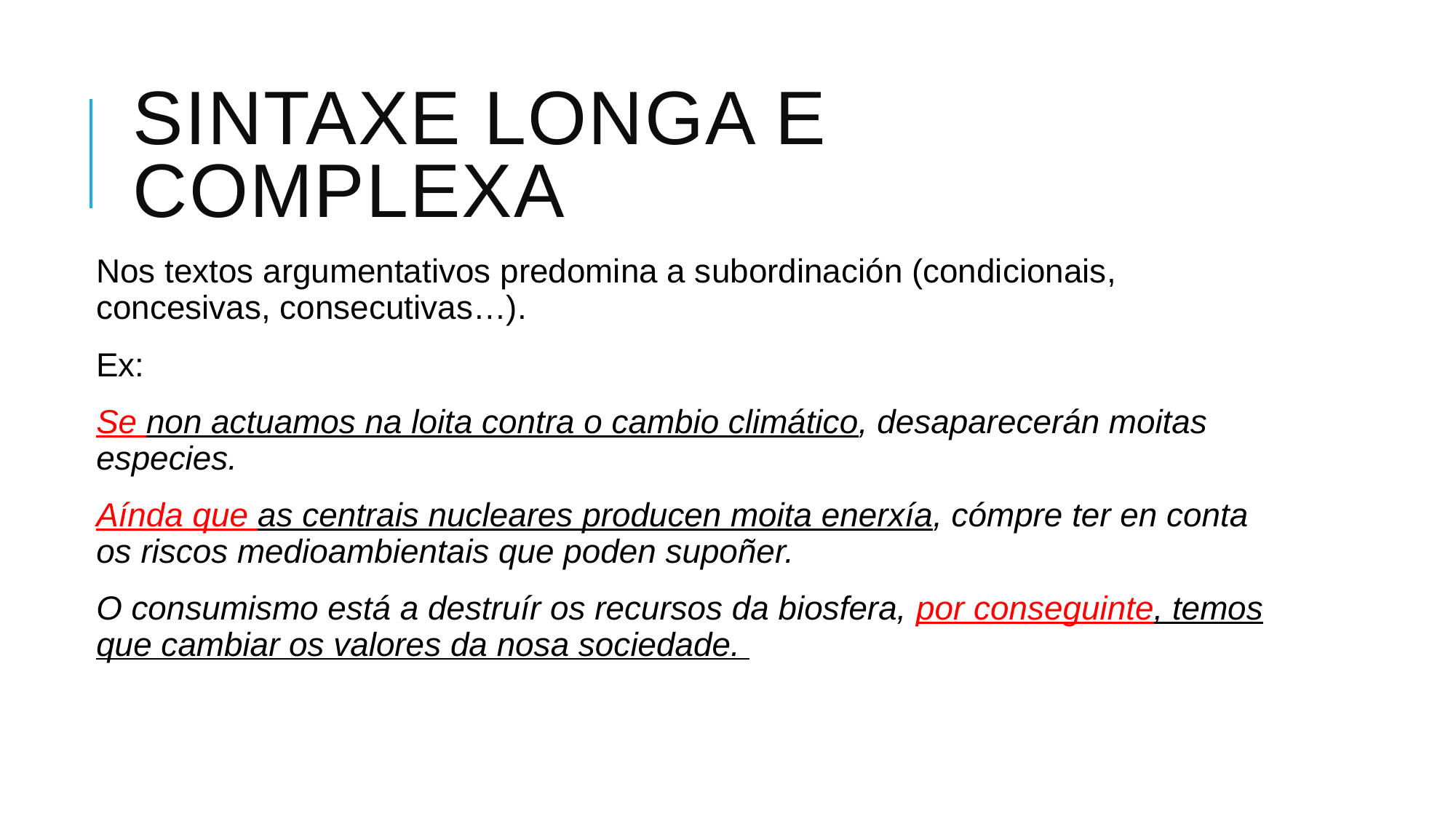

# Sintaxe longa e complexa
Nos textos argumentativos predomina a subordinación (condicionais, concesivas, consecutivas…).
Ex:
Se non actuamos na loita contra o cambio climático, desaparecerán moitas especies.
Aínda que as centrais nucleares producen moita enerxía, cómpre ter en conta os riscos medioambientais que poden supoñer.
O consumismo está a destruír os recursos da biosfera, por conseguinte, temos que cambiar os valores da nosa sociedade.